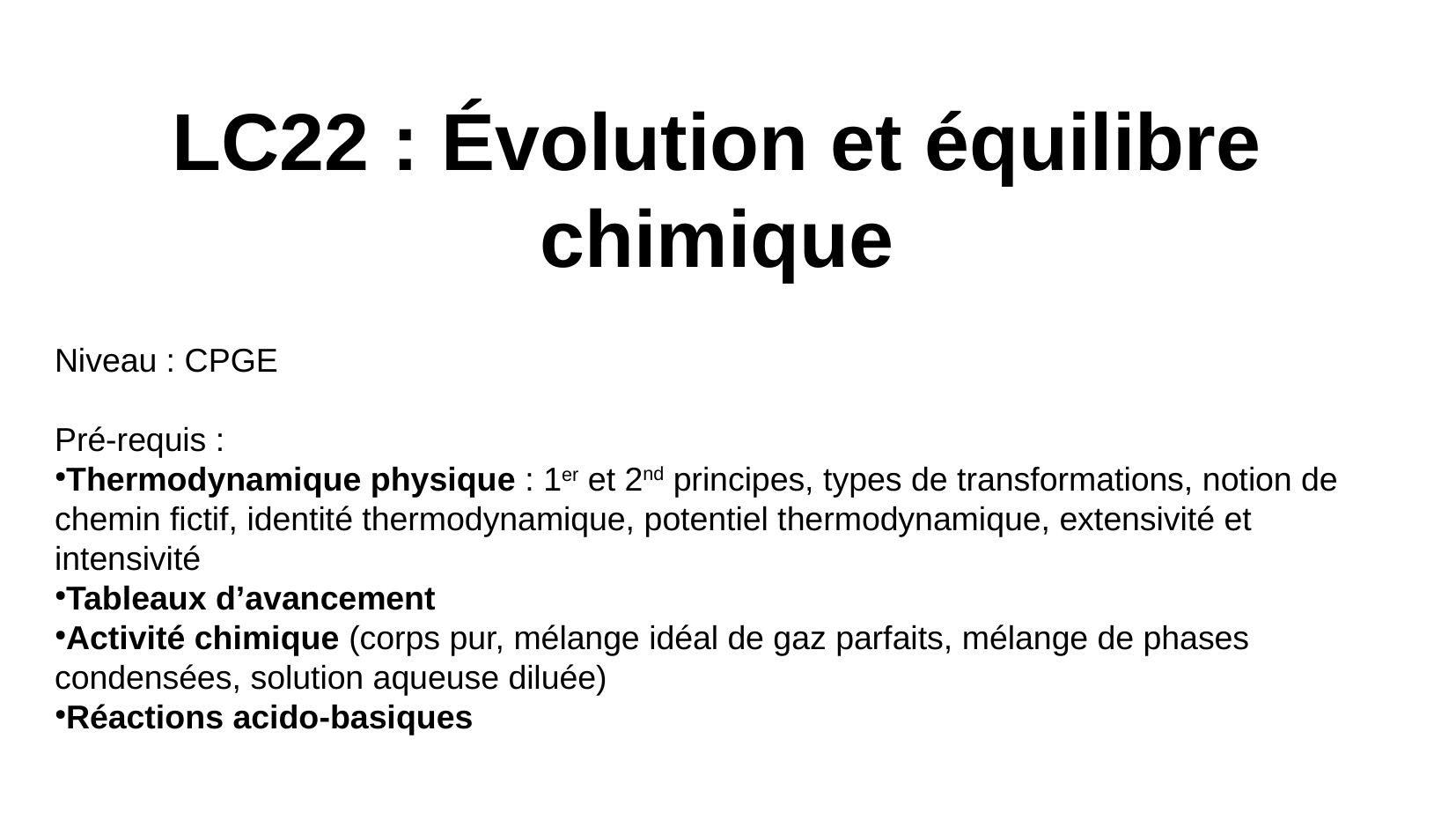

LC22 : Évolution et équilibre chimique
Niveau : CPGE

Pré-requis :
Thermodynamique physique : 1er et 2nd principes, types de transformations, notion de chemin fictif, identité thermodynamique, potentiel thermodynamique, extensivité et intensivité
Tableaux d’avancement
Activité chimique (corps pur, mélange idéal de gaz parfaits, mélange de phases condensées, solution aqueuse diluée)
Réactions acido-basiques